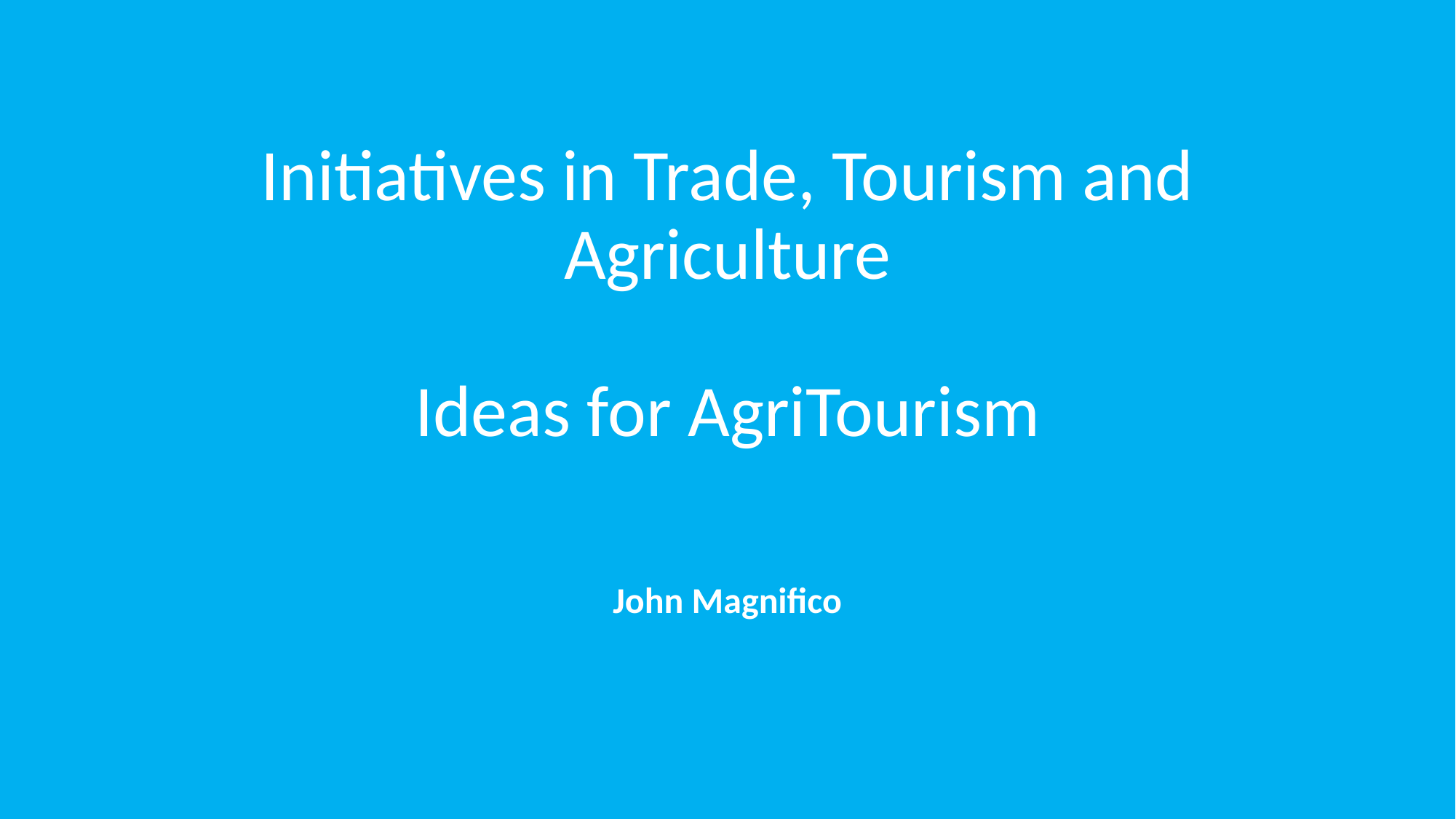

# Initiatives in Trade, Tourism and Agriculture Ideas for AgriTourism

John Magnifico